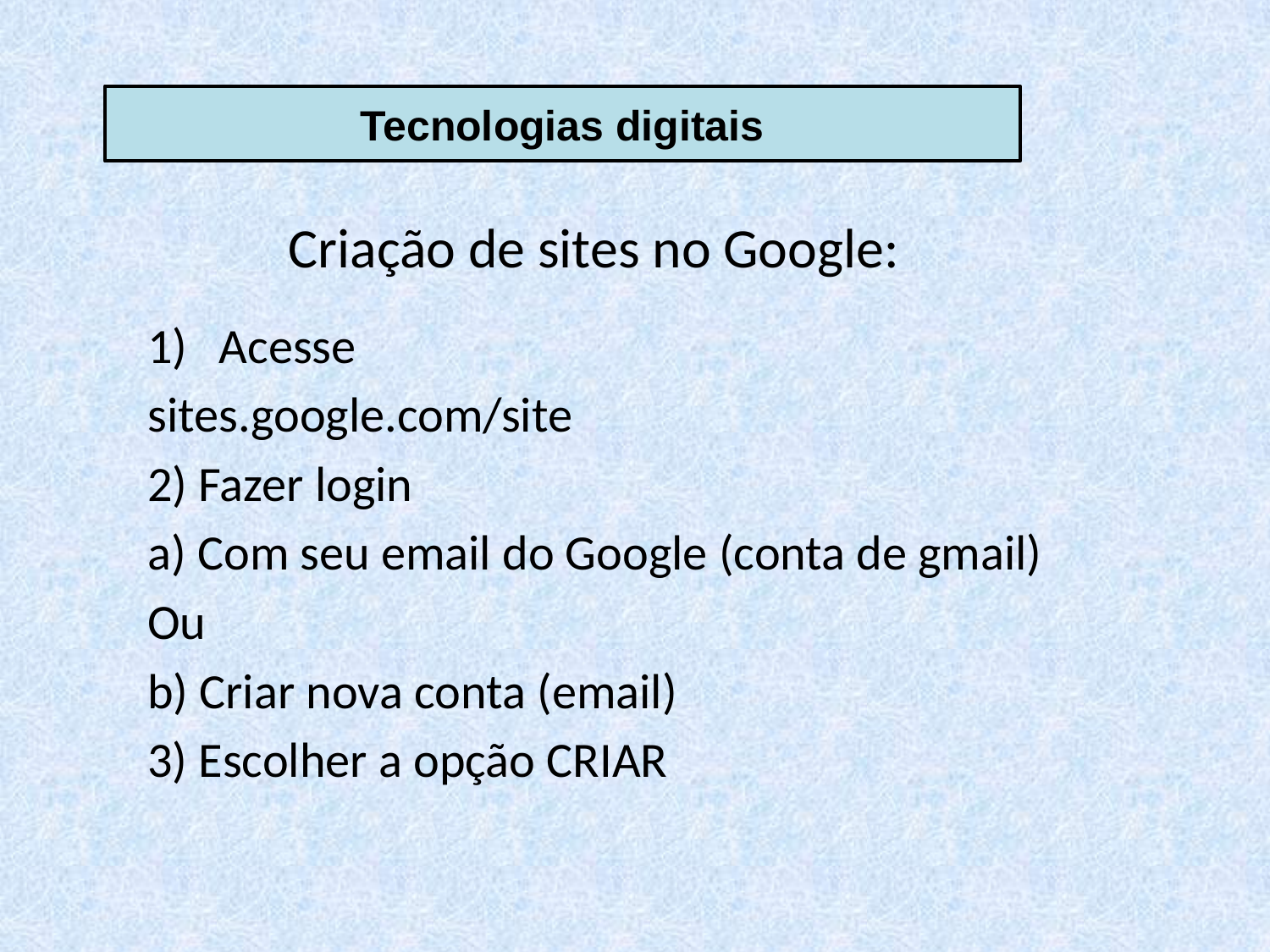

Tecnologias digitais
Criação de sites no Google:
Acesse
sites.google.com/site
2) Fazer login
a) Com seu email do Google (conta de gmail)
Ou
b) Criar nova conta (email)
3) Escolher a opção CRIAR
7